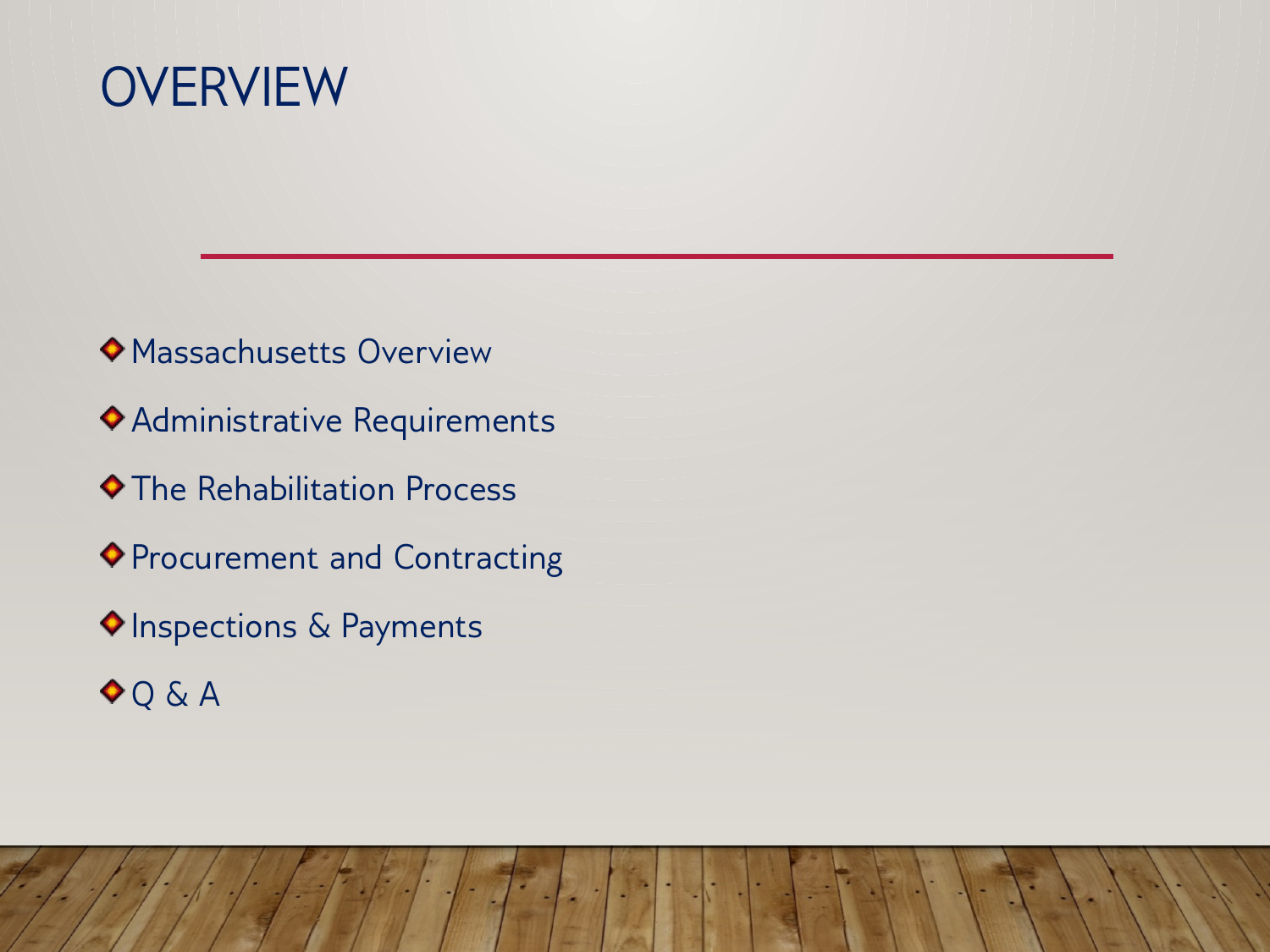

# Overview

Massachusetts Overview
Administrative Requirements
The Rehabilitation Process
Procurement and Contracting
Inspections & Payments
Q & A